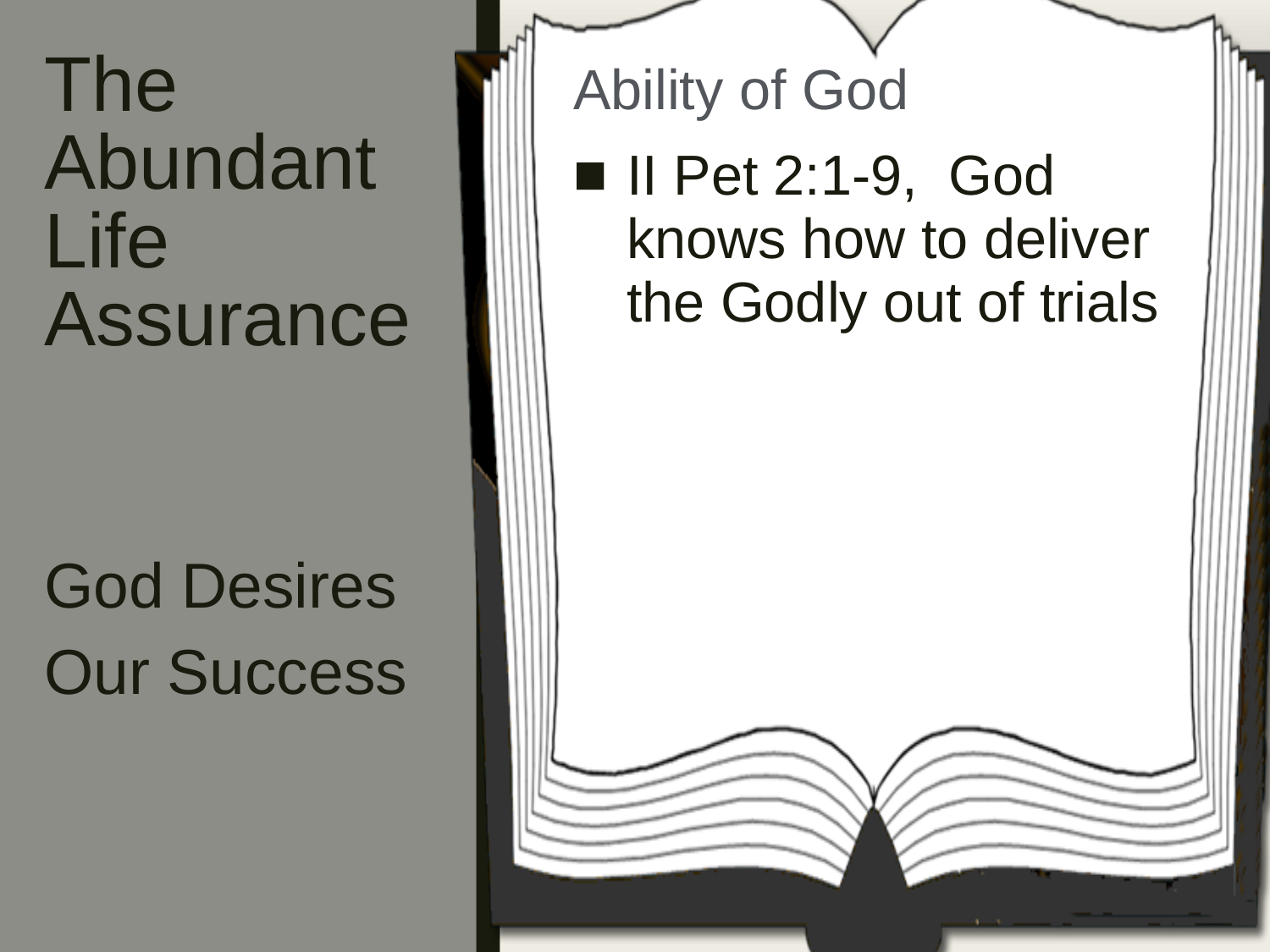

# The Abundant Life Assurance
Ability of God
II Pet 2:1-9,  God knows how to deliver the Godly out of trials
God Desires Our Success